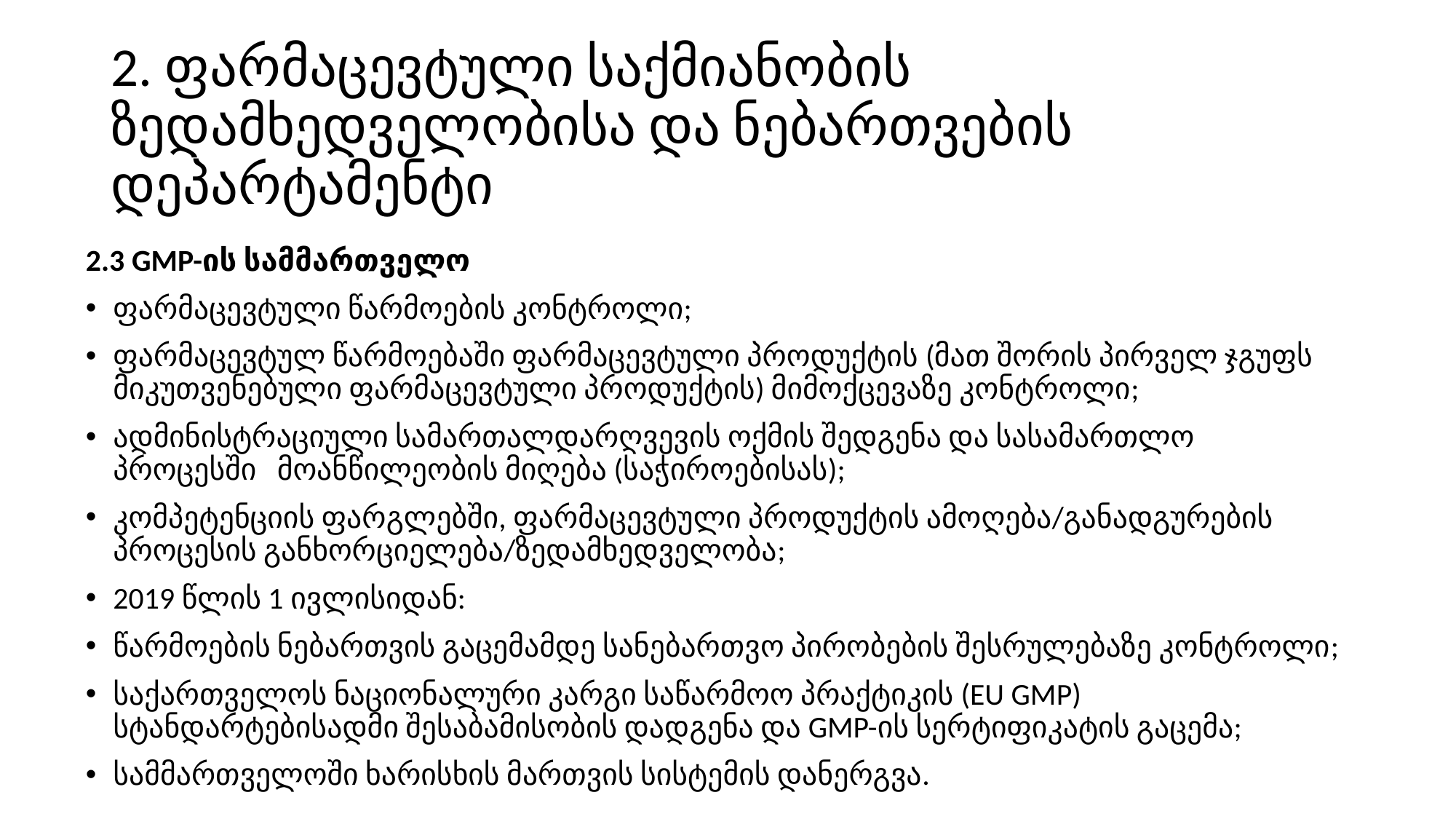

# 2. ფარმაცევტული საქმიანობის ზედამხედველობისა და ნებართვების დეპარტამენტი
2.3 GMP-ის სამმართველო
ფარმაცევტული წარმოების კონტროლი;
ფარმაცევტულ წარმოებაში ფარმაცევტული პროდუქტის (მათ შორის პირველ ჯგუფს მიკუთვენებული ფარმაცევტული პროდუქტის) მიმოქცევაზე კონტროლი;
ადმინისტრაციული სამართალდარღვევის ოქმის შედგენა და სასამართლო  პროცესში   მოანწილეობის მიღება (საჭიროებისას);
კომპეტენციის ფარგლებში, ფარმაცევტული პროდუქტის ამოღება/განადგურების პროცესის განხორციელება/ზედამხედველობა;
2019 წლის 1 ივლისიდან:
წარმოების ნებართვის გაცემამდე სანებართვო პირობების შესრულებაზე კონტროლი;
საქართველოს ნაციონალური კარგი საწარმოო პრაქტიკის (EU GMP) სტანდარტებისადმი შესაბამისობის დადგენა და GMP-ის სერტიფიკატის გაცემა;
სამმართველოში ხარისხის მართვის სისტემის დანერგვა.